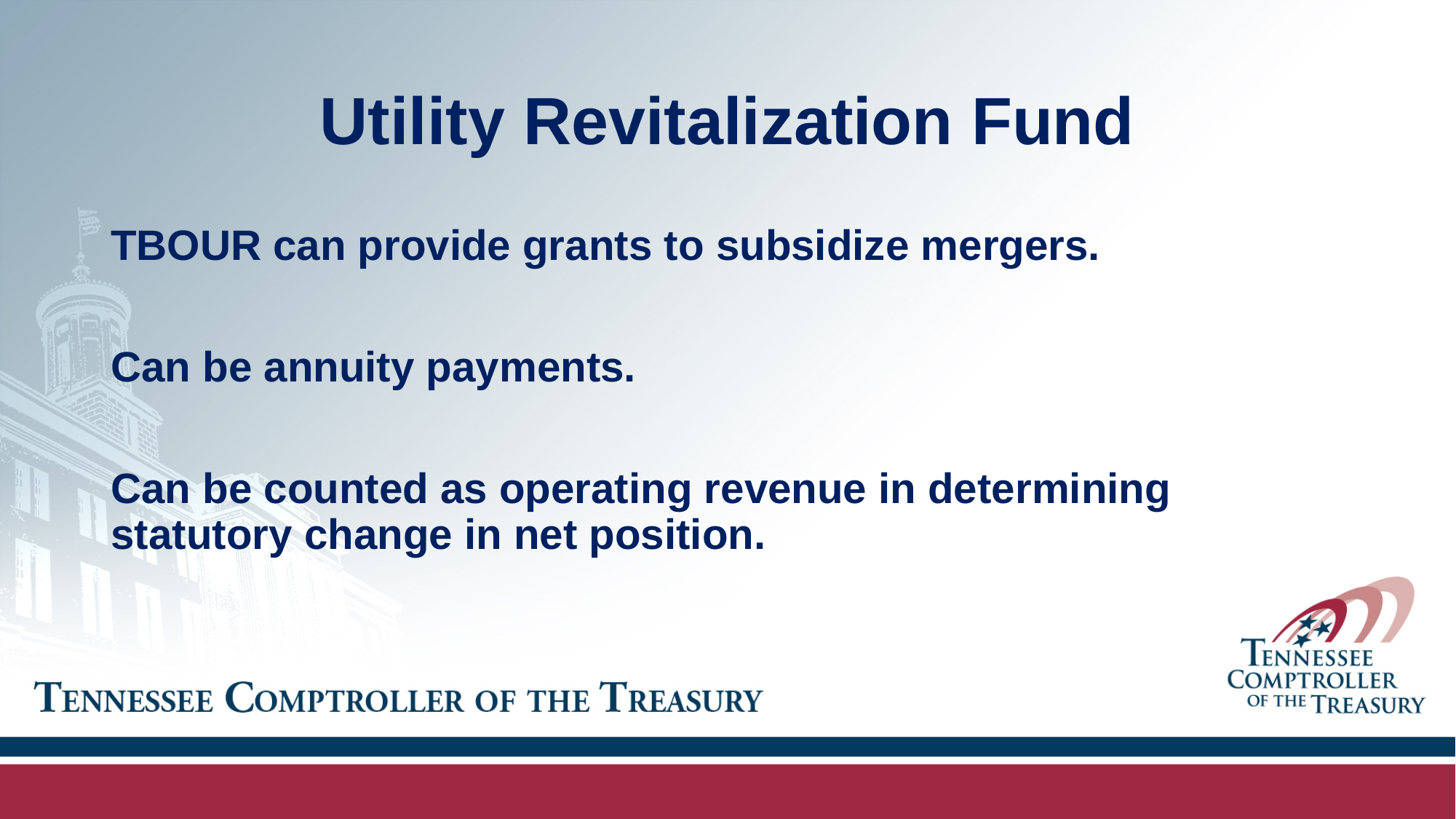

# Utility Revitalization Fund
TBOUR can provide grants to subsidize mergers.

Can be annuity payments.

Can be counted as operating revenue in determining statutory change in net position.